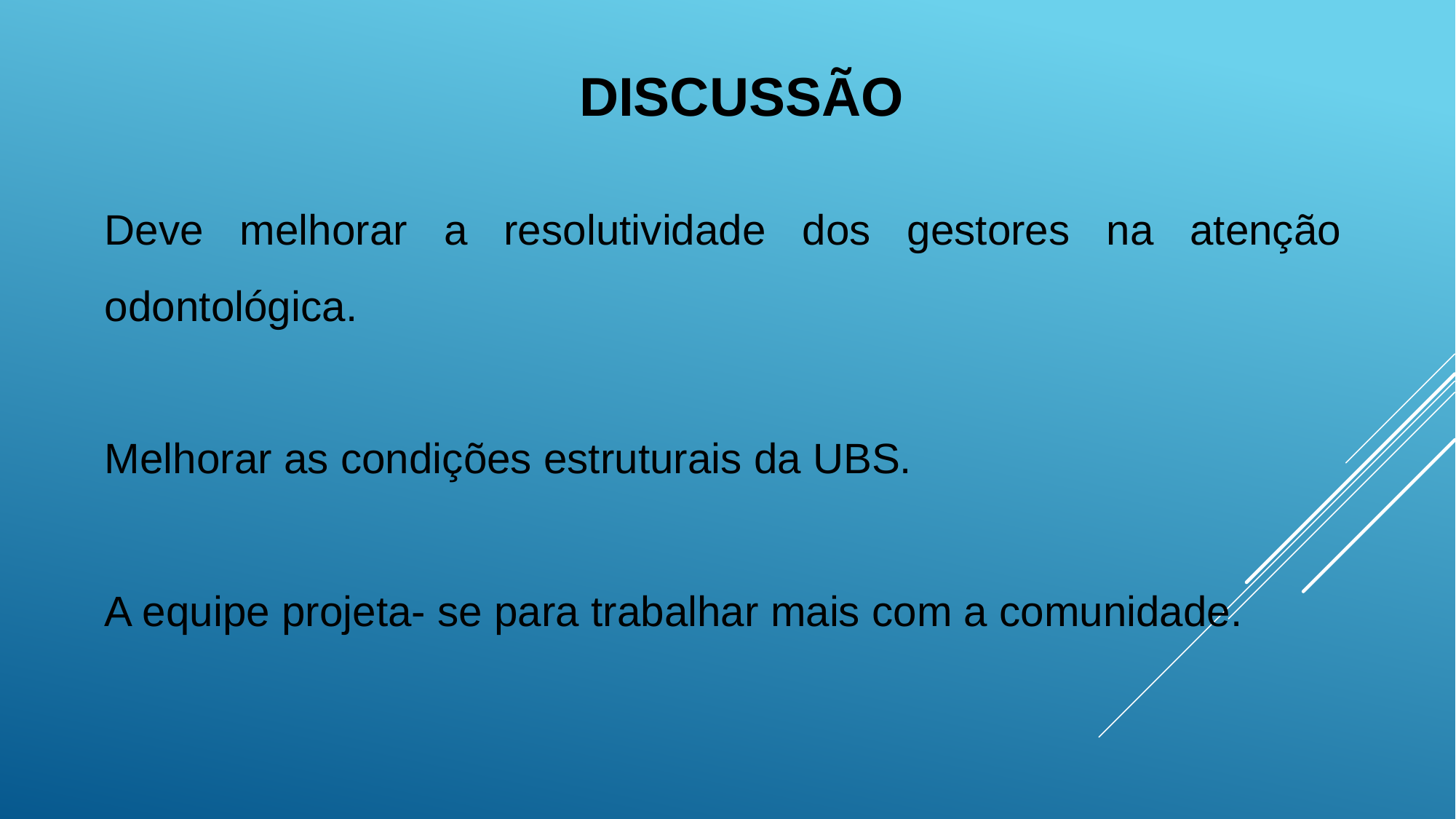

DISCUSSÃO
Deve melhorar a resolutividade dos gestores na atenção odontológica.

Melhorar as condições estruturais da UBS.

A equipe projeta- se para trabalhar mais com a comunidade.